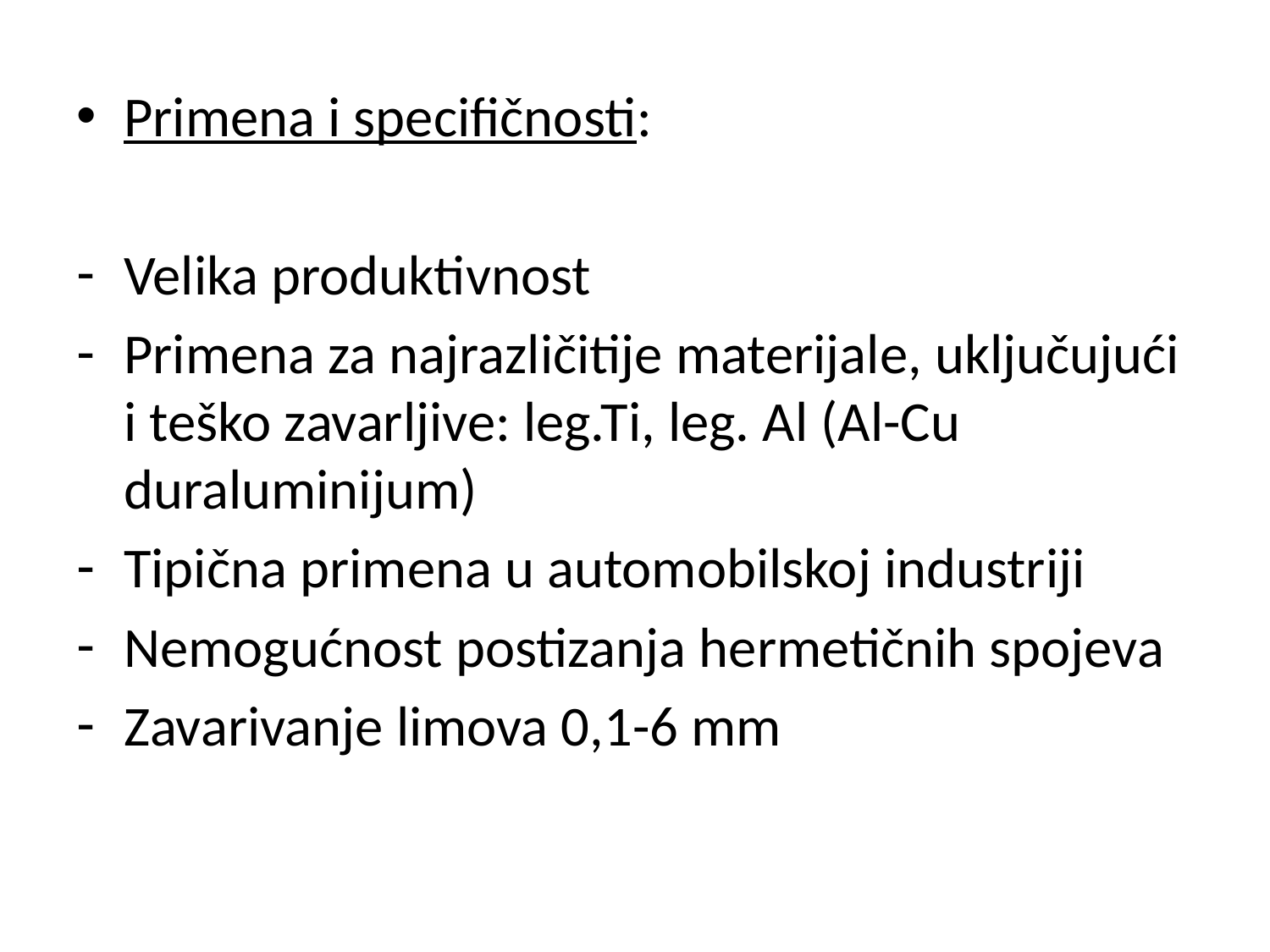

Primena i specifičnosti:

Velika produktivnost
Primena za najrazličitije materijale, uključujući i teško zavarljive: leg.Ti, leg. Al (Al-Cu duraluminijum)
Tipična primena u automobilskoj industriji
Nemogućnost postizanja hermetičnih spojeva
Zavarivanje limova 0,1-6 mm